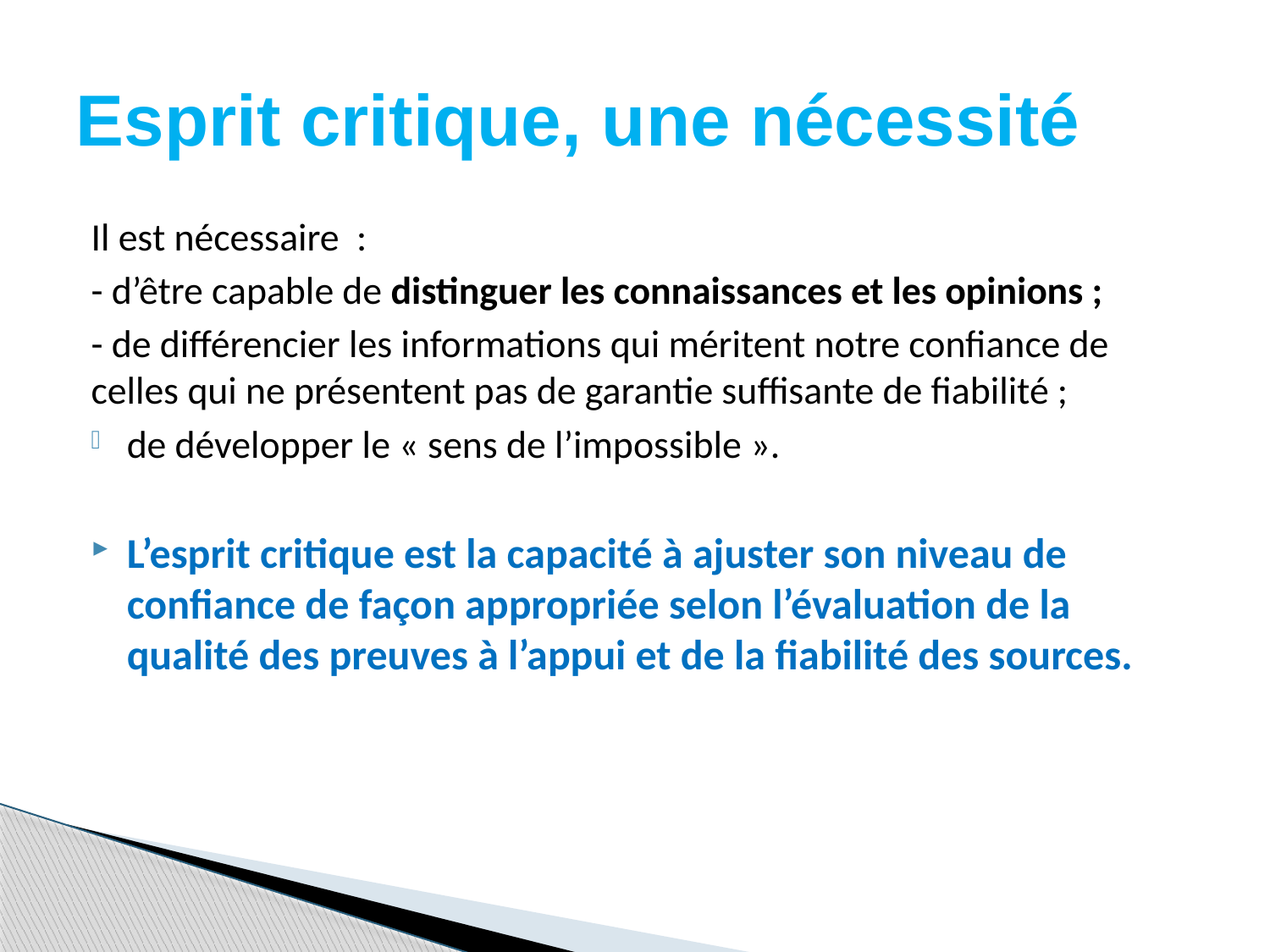

# Esprit critique, une nécessité
Il est nécessaire  :
- d’être capable de distinguer les connaissances et les opinions ;
- de différencier les informations qui méritent notre confiance de celles qui ne présentent pas de garantie suffisante de fiabilité ;
de développer le « sens de l’impossible ».

L’esprit critique est la capacité à ajuster son niveau de confiance de façon appropriée selon l’évaluation de la qualité des preuves à l’appui et de la fiabilité des sources.